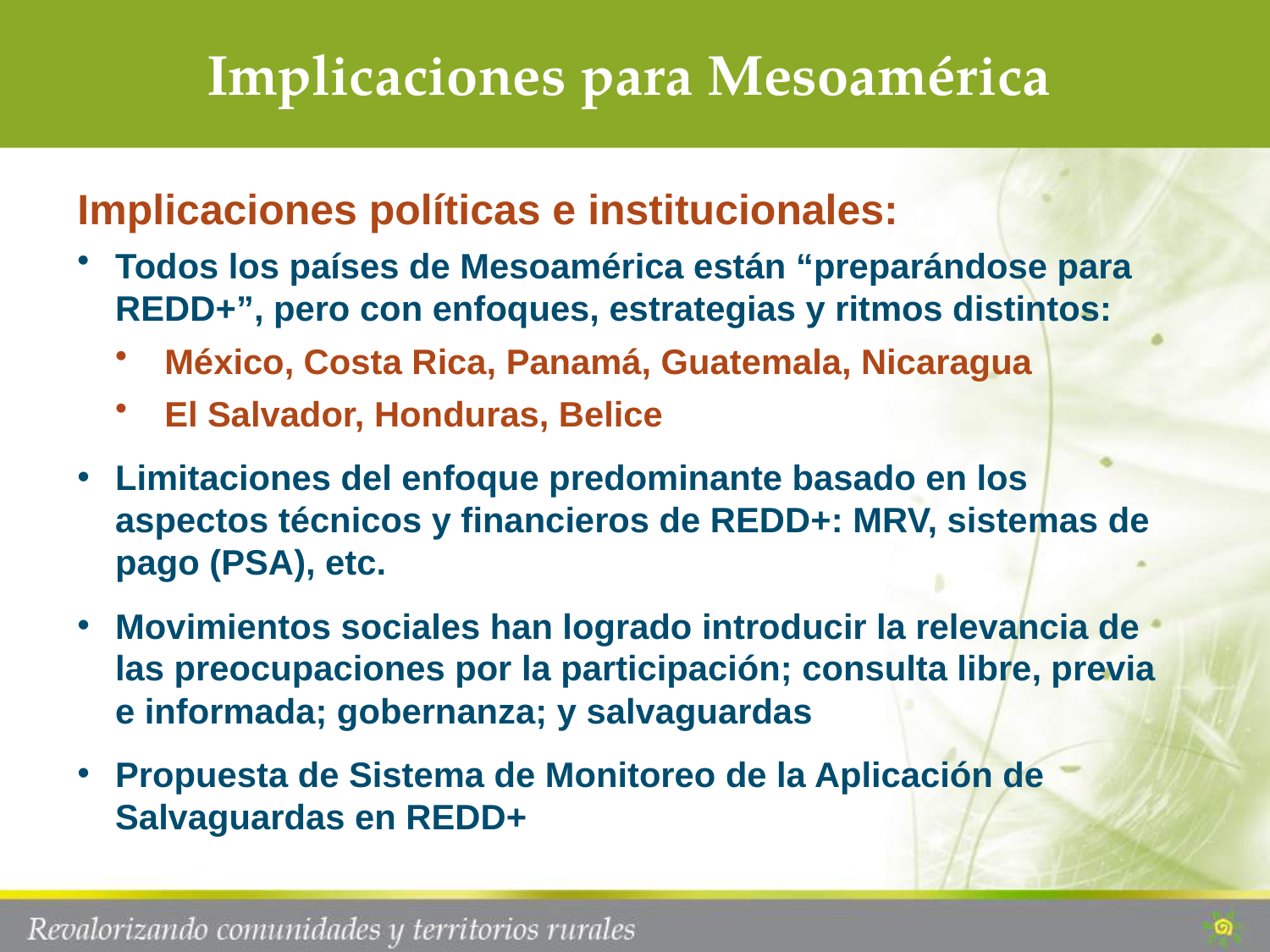

Implicaciones para Mesoamérica
Implicaciones políticas e institucionales:
Todos los países de Mesoamérica están “preparándose para REDD+”, pero con enfoques, estrategias y ritmos distintos:
México, Costa Rica, Panamá, Guatemala, Nicaragua
El Salvador, Honduras, Belice
Limitaciones del enfoque predominante basado en los aspectos técnicos y financieros de REDD+: MRV, sistemas de pago (PSA), etc.
Movimientos sociales han logrado introducir la relevancia de las preocupaciones por la participación; consulta libre, previa e informada; gobernanza; y salvaguardas
Propuesta de Sistema de Monitoreo de la Aplicación de Salvaguardas en REDD+